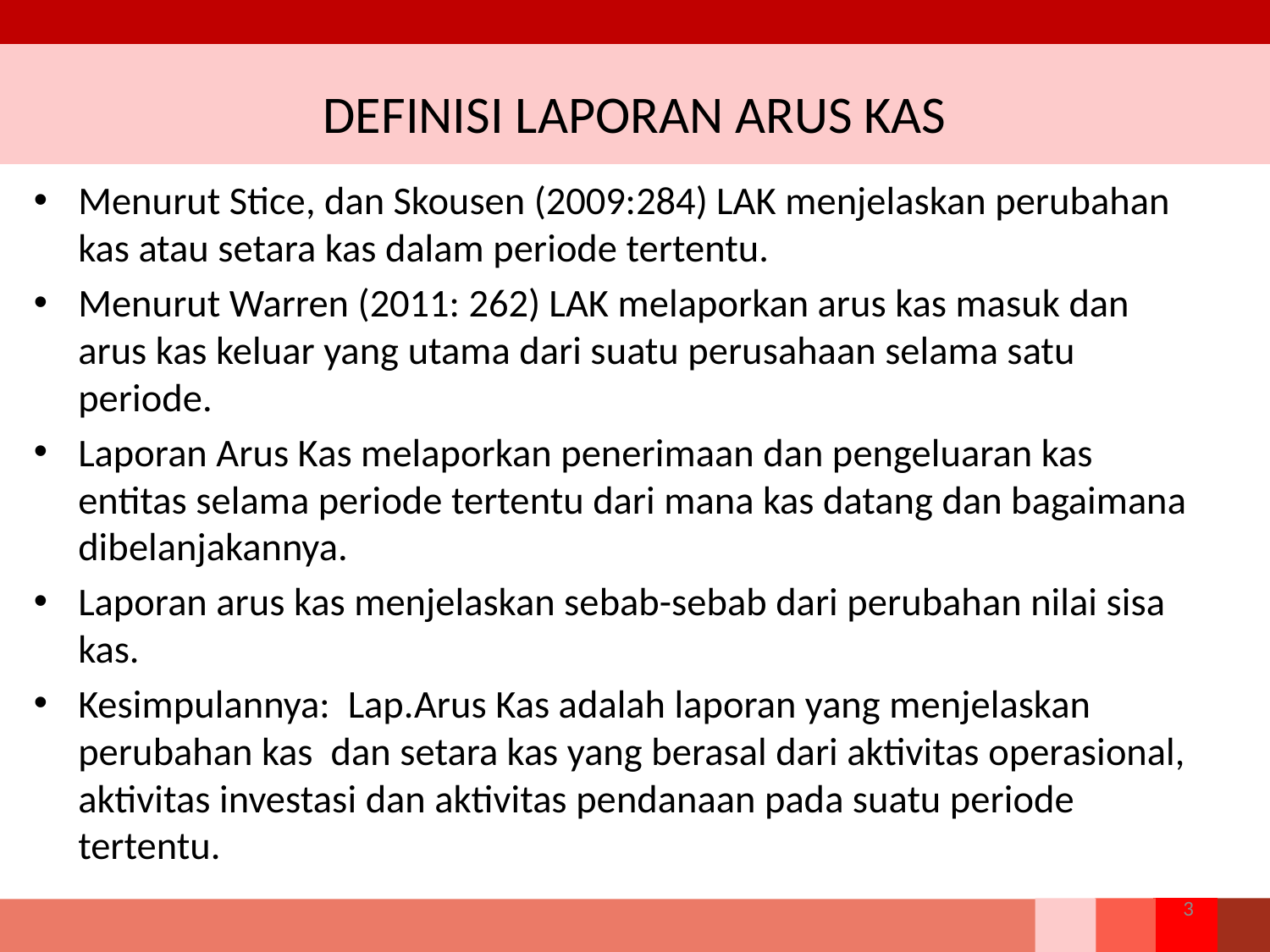

# DEFINISI LAPORAN ARUS KAS
Menurut Stice, dan Skousen (2009:284) LAK menjelaskan perubahan kas atau setara kas dalam periode tertentu.
Menurut Warren (2011: 262) LAK melaporkan arus kas masuk dan arus kas keluar yang utama dari suatu perusahaan selama satu periode.
Laporan Arus Kas melaporkan penerimaan dan pengeluaran kas entitas selama periode tertentu dari mana kas datang dan bagaimana dibelanjakannya.
Laporan arus kas menjelaskan sebab-sebab dari perubahan nilai sisa kas.
Kesimpulannya:  Lap.Arus Kas adalah laporan yang menjelaskan perubahan kas  dan setara kas yang berasal dari aktivitas operasional, aktivitas investasi dan aktivitas pendanaan pada suatu periode tertentu.

3